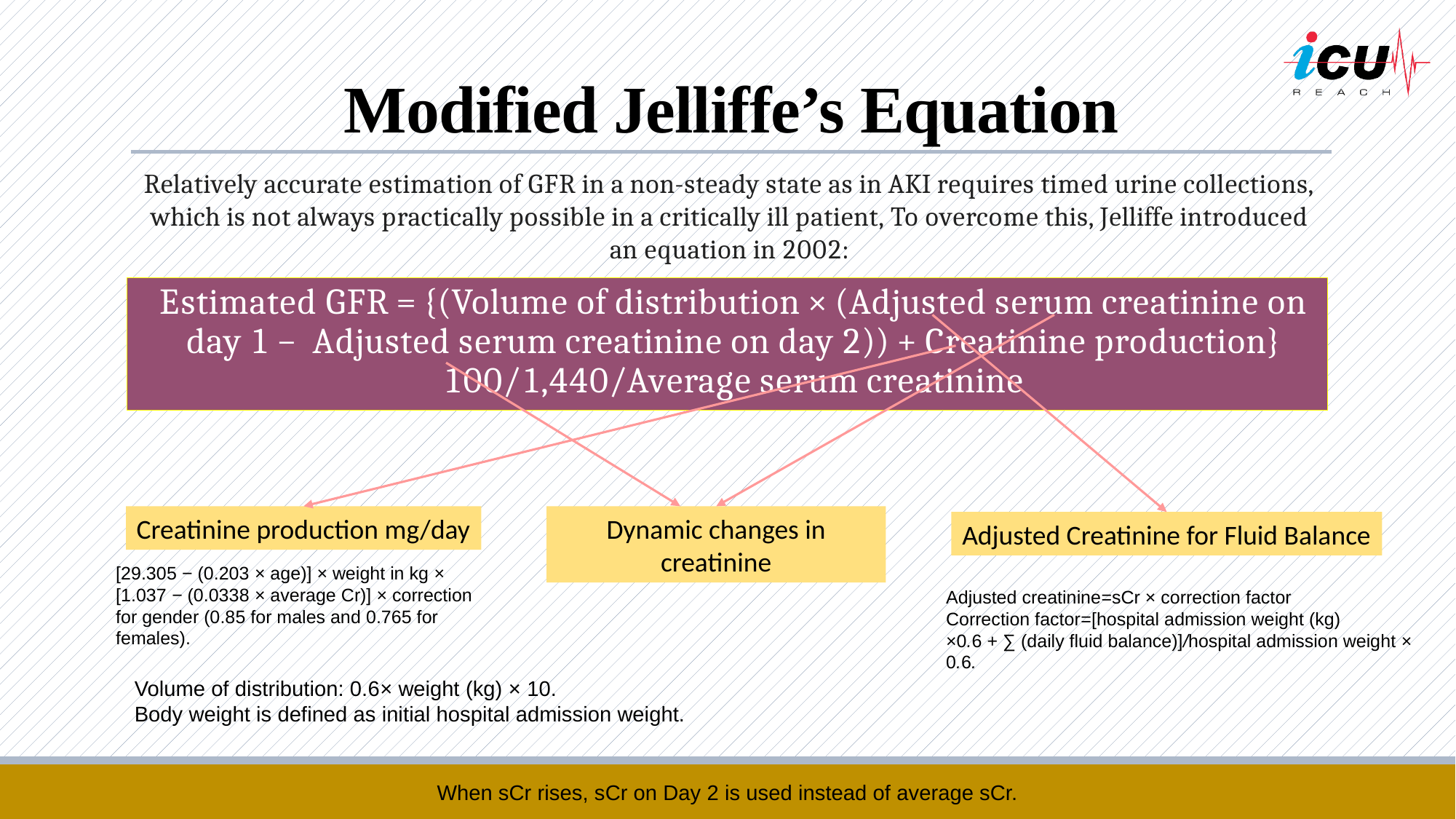

# Modified Jelliffe’s Equation
Relatively accurate estimation of GFR in a non-steady state as in AKI requires timed urine collections, which is not always practically possible in a critically ill patient, To overcome this, Jelliffe introduced an equation in 2002:
Estimated GFR = {(Volume of distribution × (Adjusted serum creatinine on day 1 −  Adjusted serum creatinine on day 2)) + Creatinine production} 100/1,440/Average serum creatinine
Creatinine production mg/day
Dynamic changes in creatinine
Adjusted Creatinine for Fluid Balance
[29.305 − (0.203 × age)] × weight in kg × [1.037 − (0.0338 × average Cr)] × correction for gender (0.85 for males and 0.765 for females).
Adjusted creatinine=sCr × correction factor
Correction factor=[hospital admission weight (kg)
×0.6 + ∑ (daily fluid balance)]/hospital admission weight × 0.6.
Volume of distribution: 0.6× weight (kg) × 10.
Body weight is defined as initial hospital admission weight.
When sCr rises, sCr on Day 2 is used instead of average sCr.